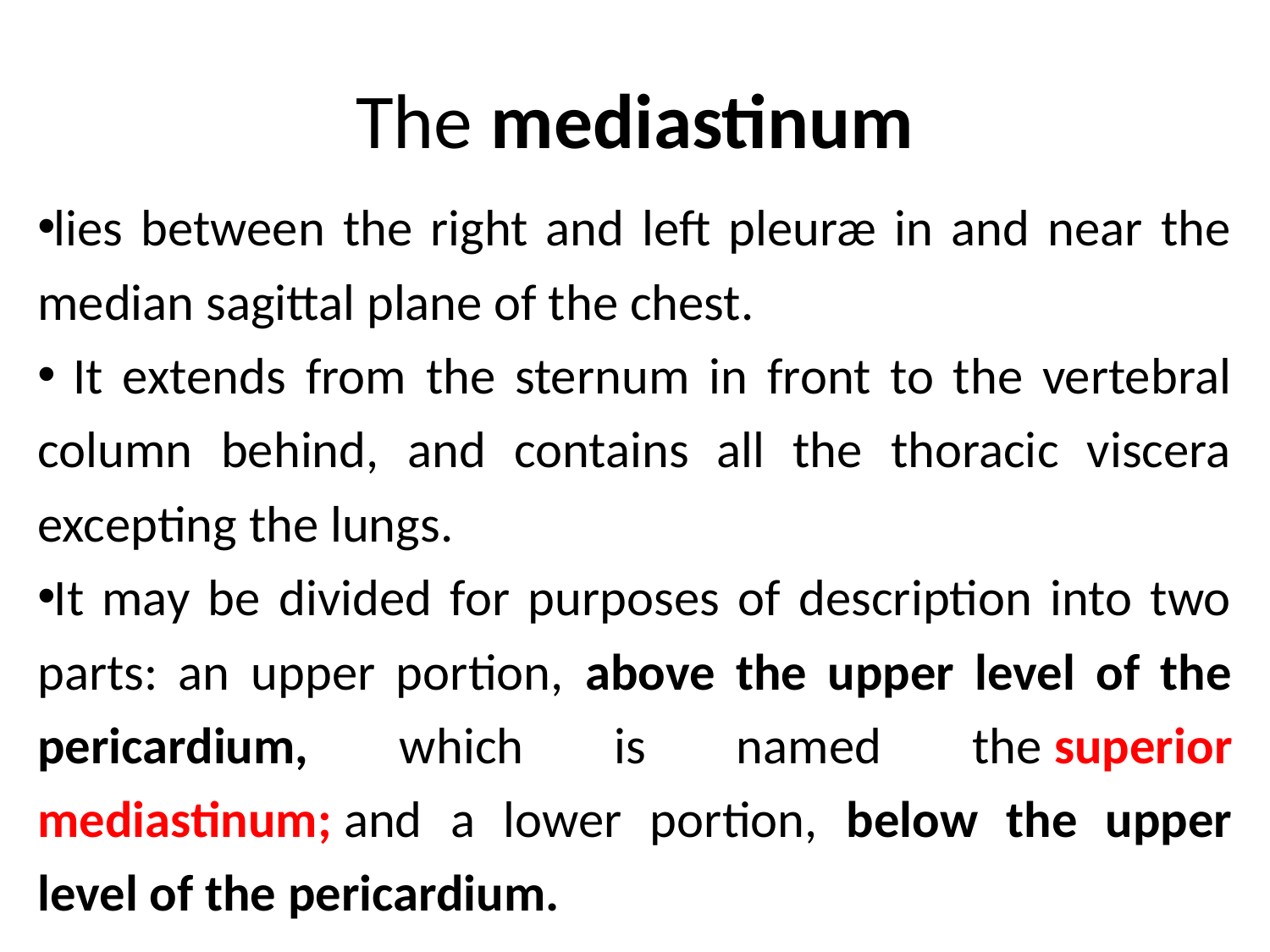

# The mediastinum
lies between the right and left pleuræ in and near the median sagittal plane of the chest.
 It extends from the sternum in front to the vertebral column behind, and contains all the thoracic viscera excepting the lungs.
It may be divided for purposes of description into two parts: an upper portion, above the upper level of the pericardium, which is named the superior mediastinum; and a lower portion, below the upper level of the pericardium.